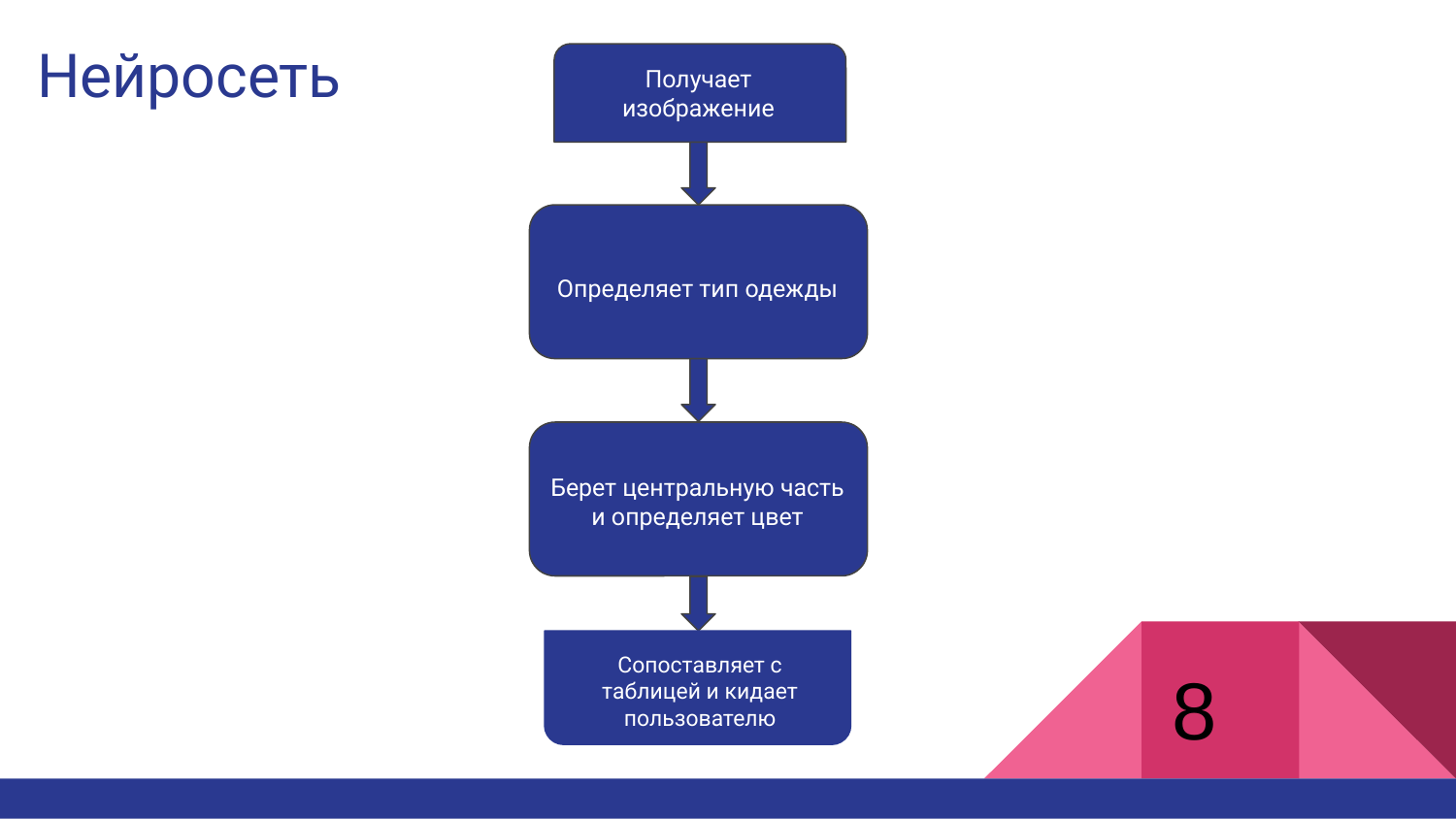

# Нейросеть

Получает изображение

Определяет тип одежды

Берет центральную часть и определяет цвет

Сопоставляет с таблицей и кидает пользователю
8